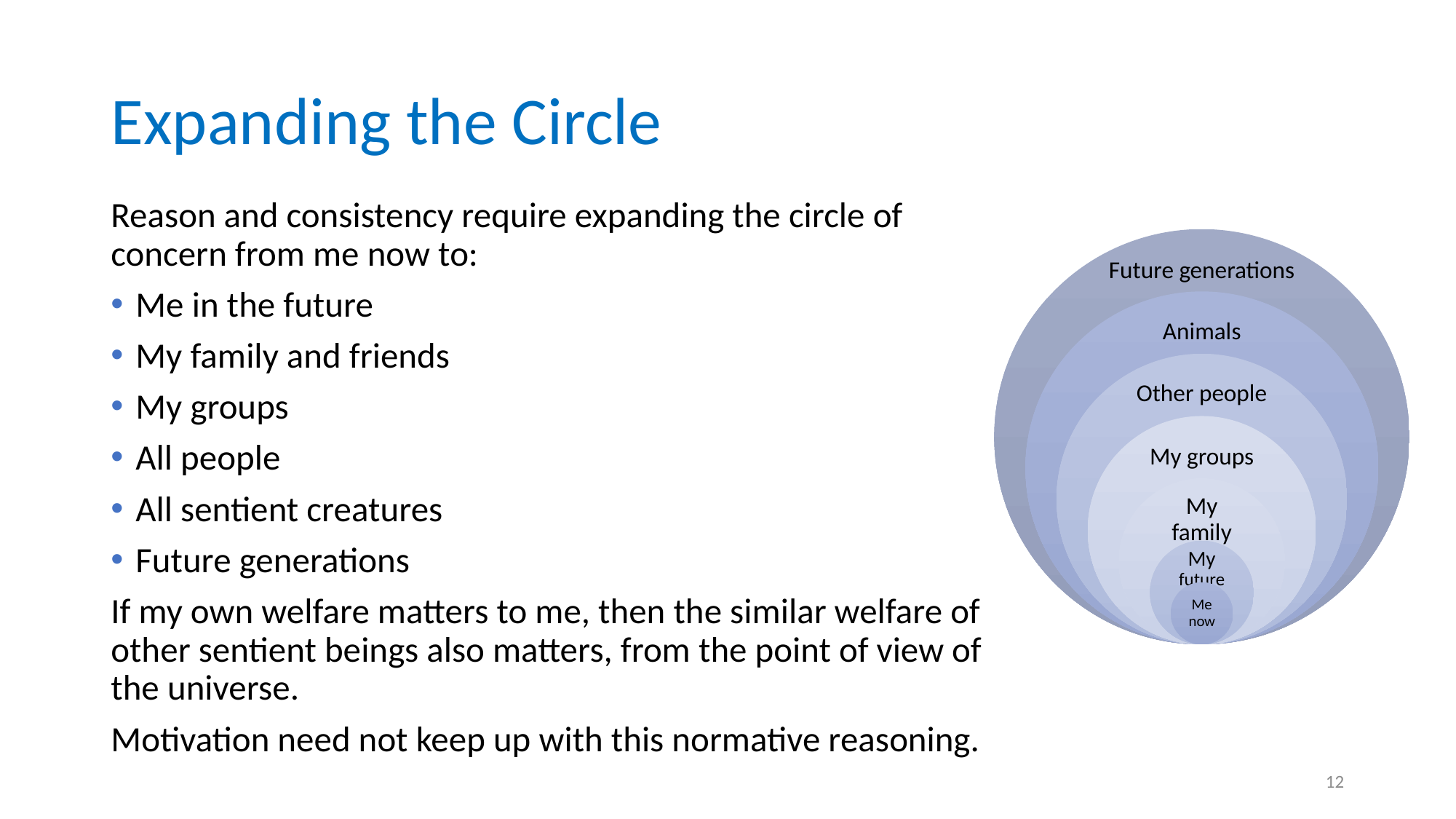

# Expanding the Circle
Reason and consistency require expanding the circle of concern from me now to:
Me in the future
My family and friends
My groups
All people
All sentient creatures
Future generations
If my own welfare matters to me, then the similar welfare of other sentient beings also matters, from the point of view of the universe.
Motivation need not keep up with this normative reasoning.

Future generations
Animals
Other people
My groups
My family
My future
Me now
12